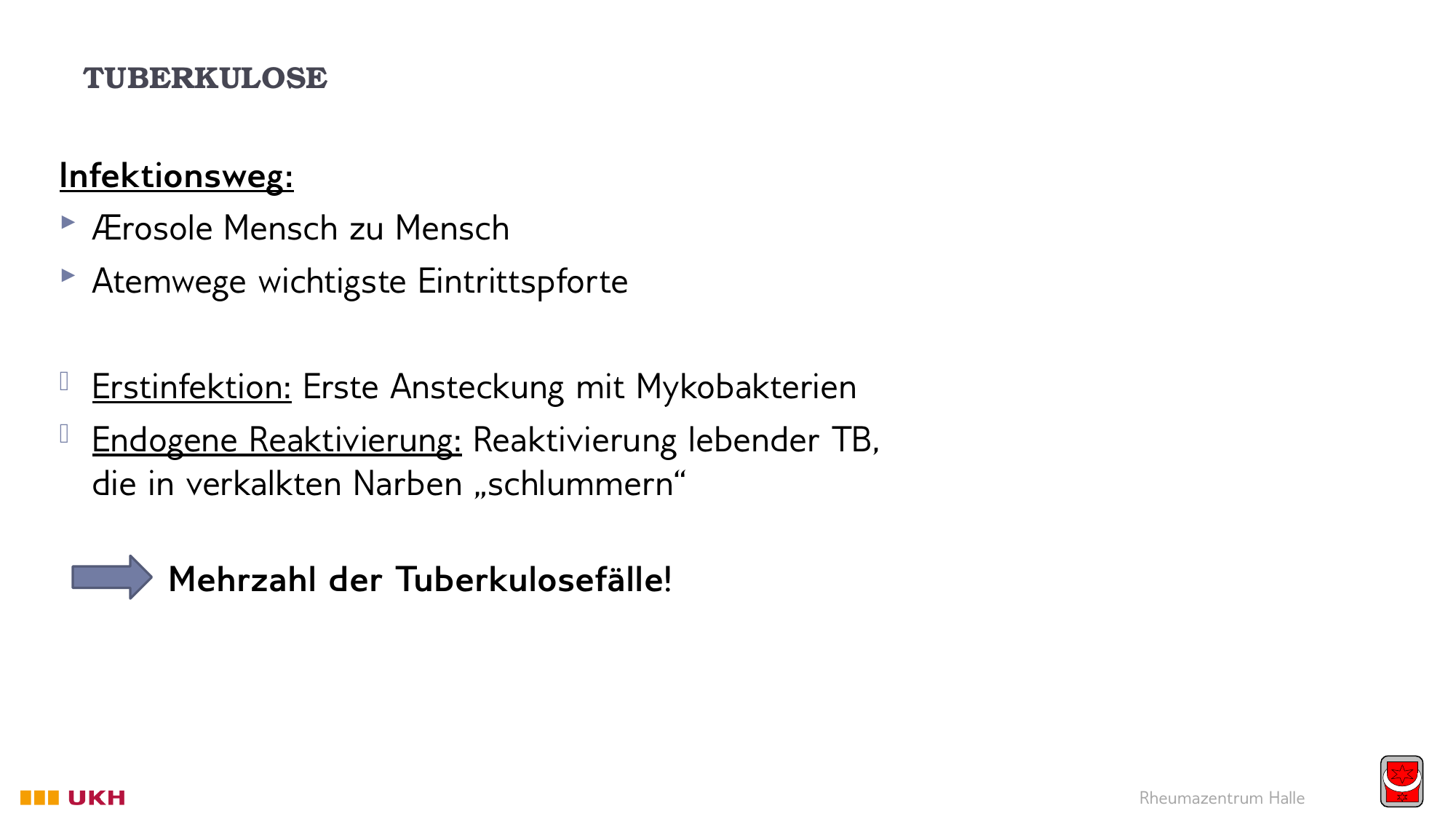

# TUBERKULOSE
Infektionsweg:
Aerosole Mensch zu Mensch
Atemwege wichtigste Eintrittspforte

Erstinfektion: Erste Ansteckung mit Mykobakterien
Endogene Reaktivierung: Reaktivierung lebender TB,
die in verkalkten Narben „schlummern“
	Mehrzahl der Tuberkulosefälle!